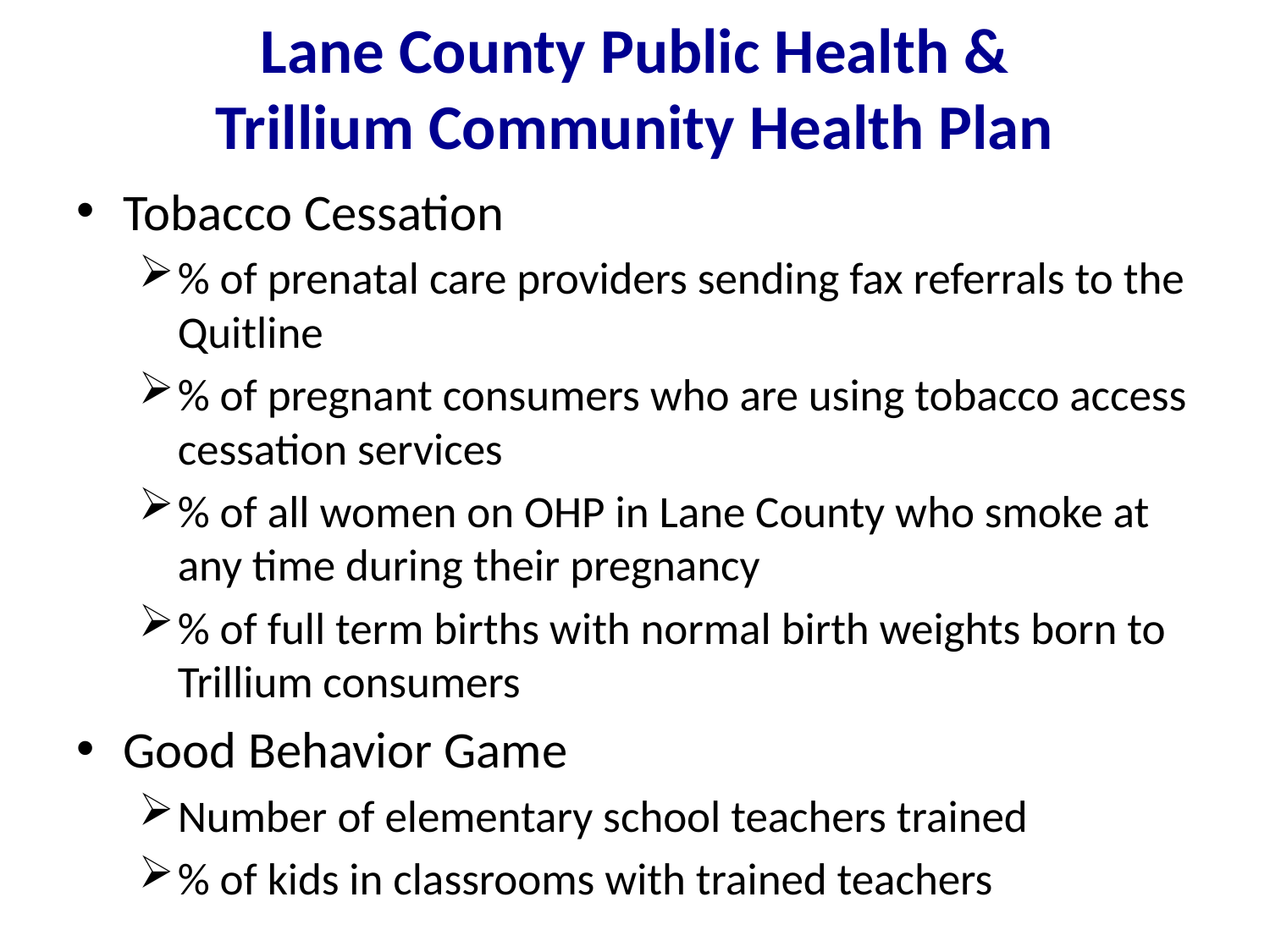

# Lane County Public Health & Trillium Community Health Plan
Tobacco Cessation
% of prenatal care providers sending fax referrals to the Quitline
% of pregnant consumers who are using tobacco access cessation services
% of all women on OHP in Lane County who smoke at any time during their pregnancy
% of full term births with normal birth weights born to Trillium consumers
Good Behavior Game
Number of elementary school teachers trained
% of kids in classrooms with trained teachers